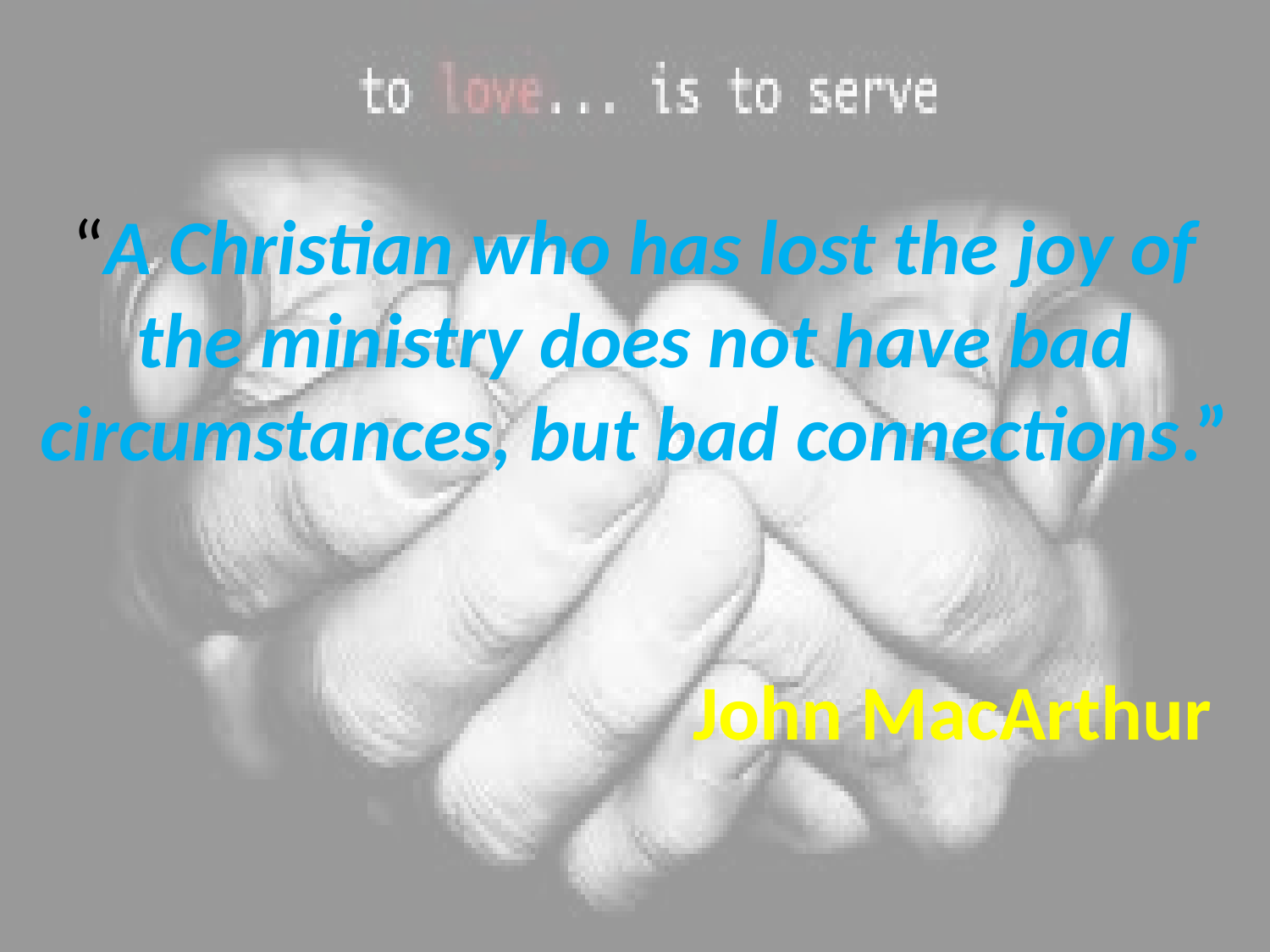

# “A Christian who has lost the joy of the ministry does not have bad circumstances, but bad connections.” John MacArthur